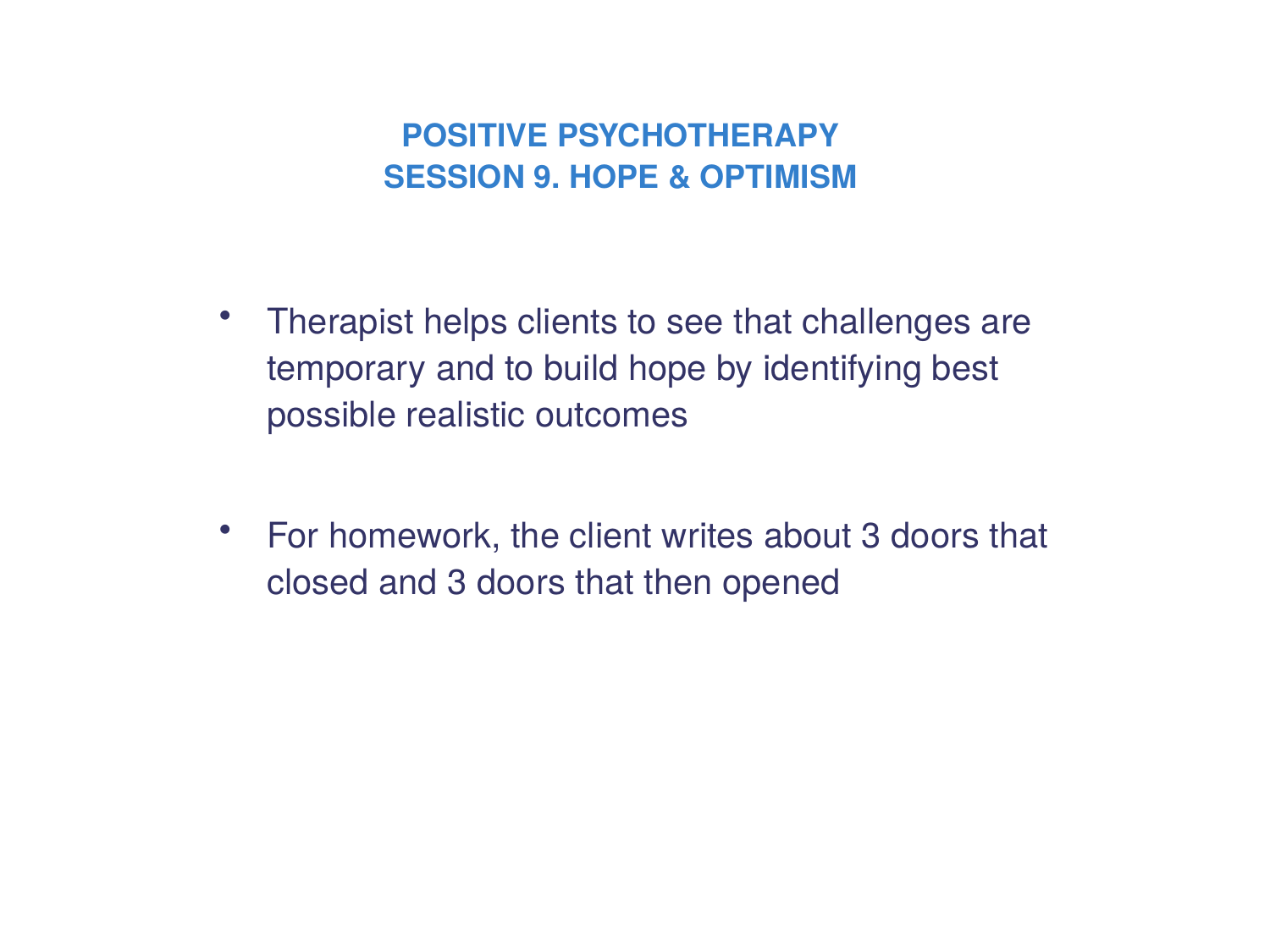

POSITIVE PSYCHOTHERAPY
SESSION 9. HOPE & OPTIMISM
Therapist helps clients to see that challenges are temporary and to build hope by identifying best possible realistic outcomes

For homework, the client writes about 3 doors that closed and 3 doors that then opened